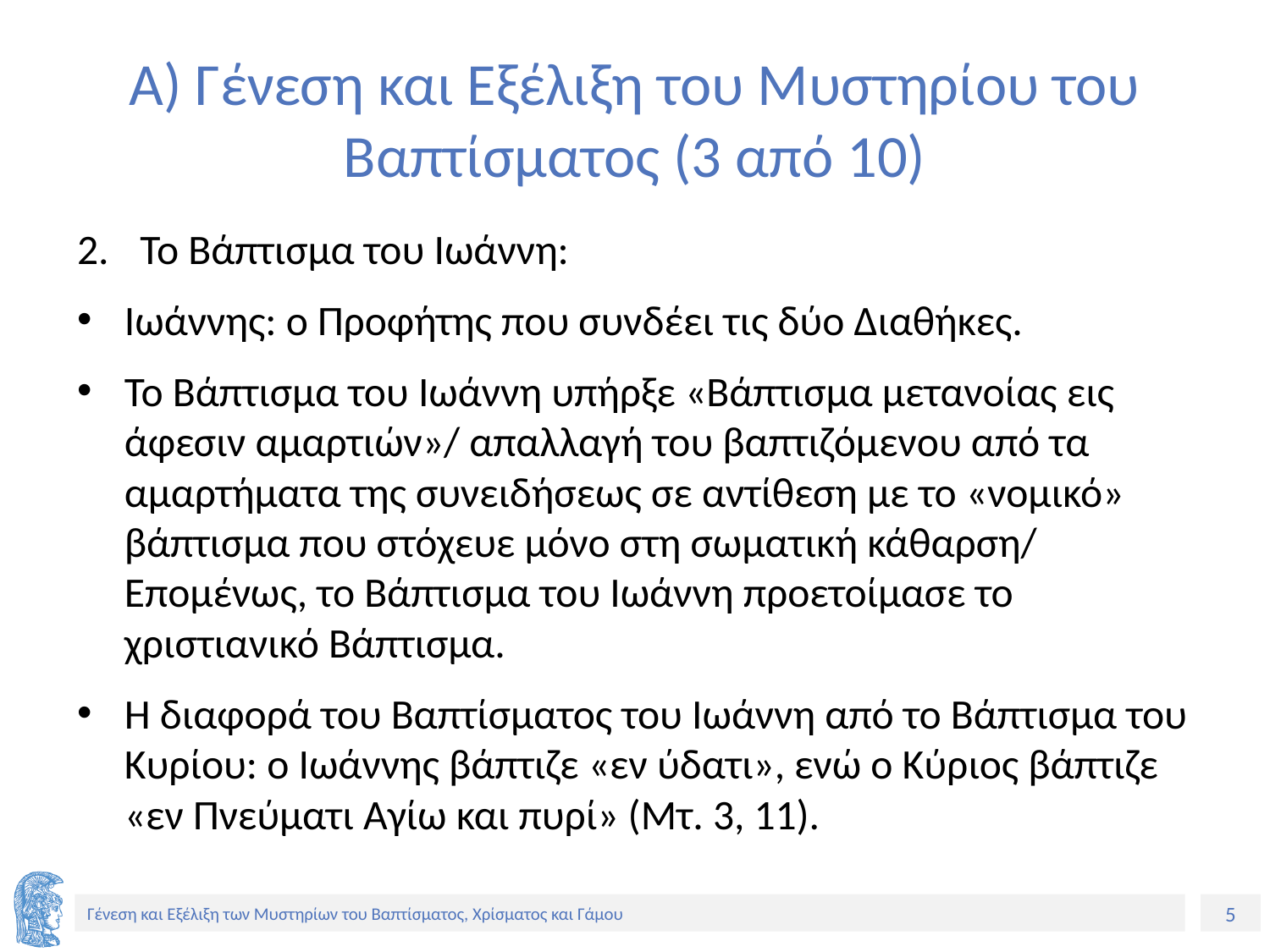

# Α) Γένεση και Εξέλιξη του Μυστηρίου του Βαπτίσματος (3 από 10)
Το Βάπτισμα του Ιωάννη:
Ιωάννης: ο Προφήτης που συνδέει τις δύο Διαθήκες.
Το Βάπτισμα του Ιωάννη υπήρξε «Βάπτισμα μετανοίας εις άφεσιν αμαρτιών»/ απαλλαγή του βαπτιζόμενου από τα αμαρτήματα της συνειδήσεως σε αντίθεση με το «νομικό» βάπτισμα που στόχευε μόνο στη σωματική κάθαρση/ Επομένως, το Βάπτισμα του Ιωάννη προετοίμασε το χριστιανικό Βάπτισμα.
Η διαφορά του Βαπτίσματος του Ιωάννη από το Βάπτισμα του Κυρίου: ο Ιωάννης βάπτιζε «εν ύδατι», ενώ ο Κύριος βάπτιζε «εν Πνεύματι Αγίω και πυρί» (Μτ. 3, 11).